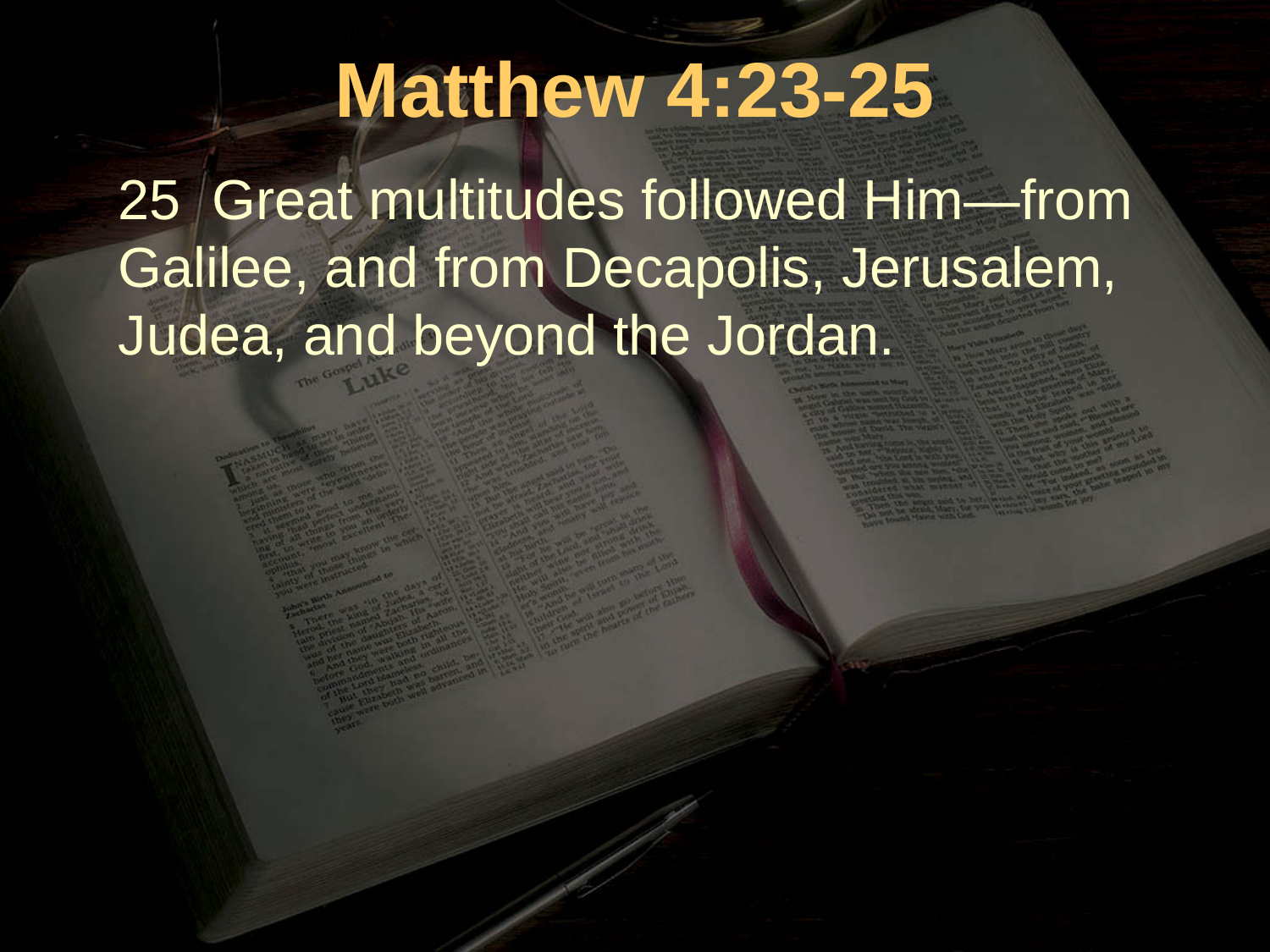

Matthew 4:23-25
25  Great multitudes followed Him—from Galilee, and from Decapolis, Jerusalem, Judea, and beyond the Jordan.